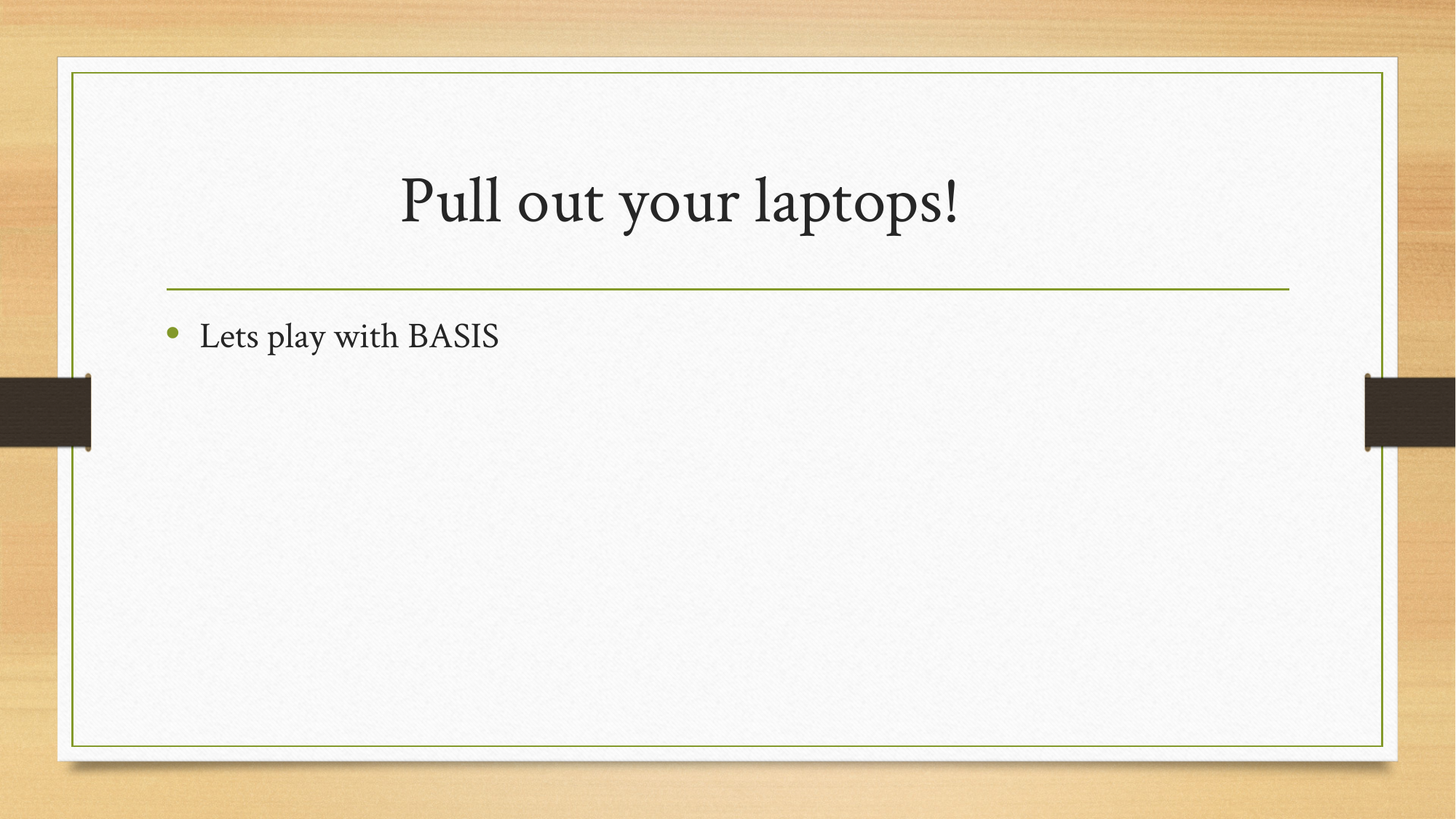

# Pull out your laptops!
Lets play with BASIS